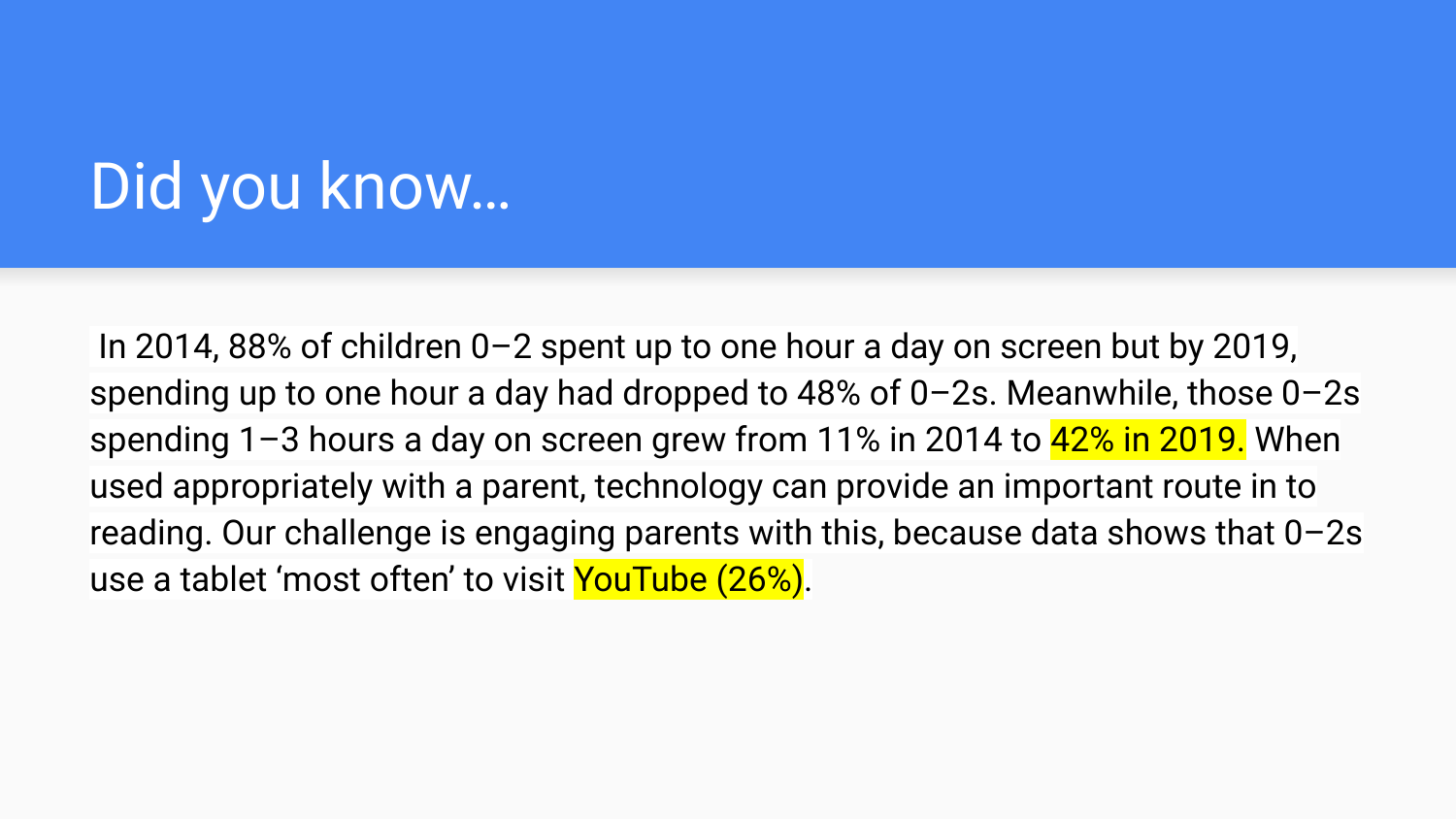

# Did you know…
 In 2014, 88% of children 0–2 spent up to one hour a day on screen but by 2019, spending up to one hour a day had dropped to 48% of 0–2s. Meanwhile, those 0–2s spending 1–3 hours a day on screen grew from 11% in 2014 to 42% in 2019. When used appropriately with a parent, technology can provide an important route in to reading. Our challenge is engaging parents with this, because data shows that 0–2s use a tablet ‘most often’ to visit YouTube (26%).